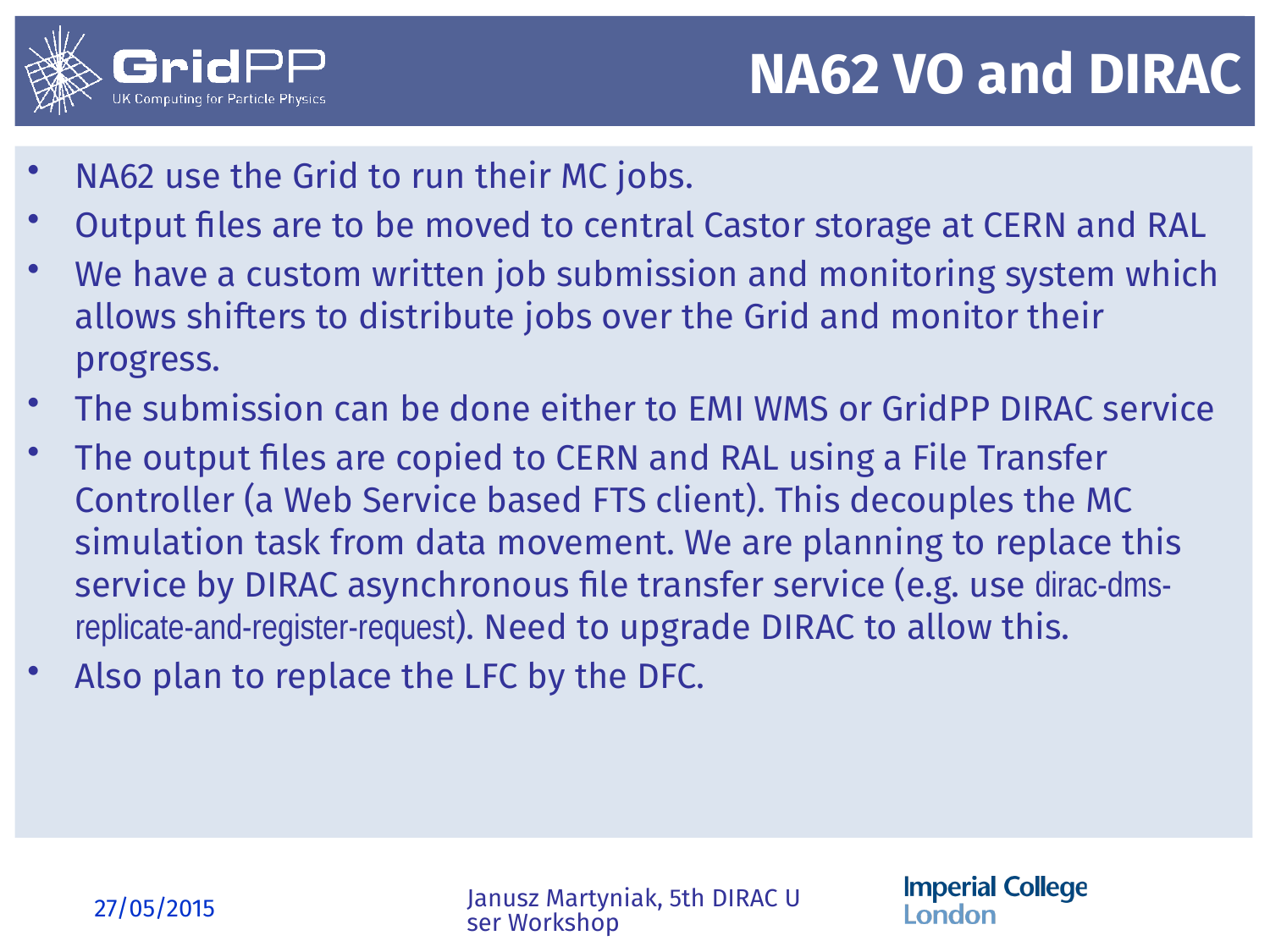

# NA62 VO and DIRAC
NA62 use the Grid to run their MC jobs.
Output files are to be moved to central Castor storage at CERN and RAL
We have a custom written job submission and monitoring system which allows shifters to distribute jobs over the Grid and monitor their progress.
The submission can be done either to EMI WMS or GridPP DIRAC service
The output files are copied to CERN and RAL using a File Transfer Controller (a Web Service based FTS client). This decouples the MC simulation task from data movement. We are planning to replace this service by DIRAC asynchronous file transfer service (e.g. use dirac-dms-replicate-and-register-request). Need to upgrade DIRAC to allow this.
Also plan to replace the LFC by the DFC.

Janusz Martyniak, 5th DIRAC User Workshop
27/05/2015